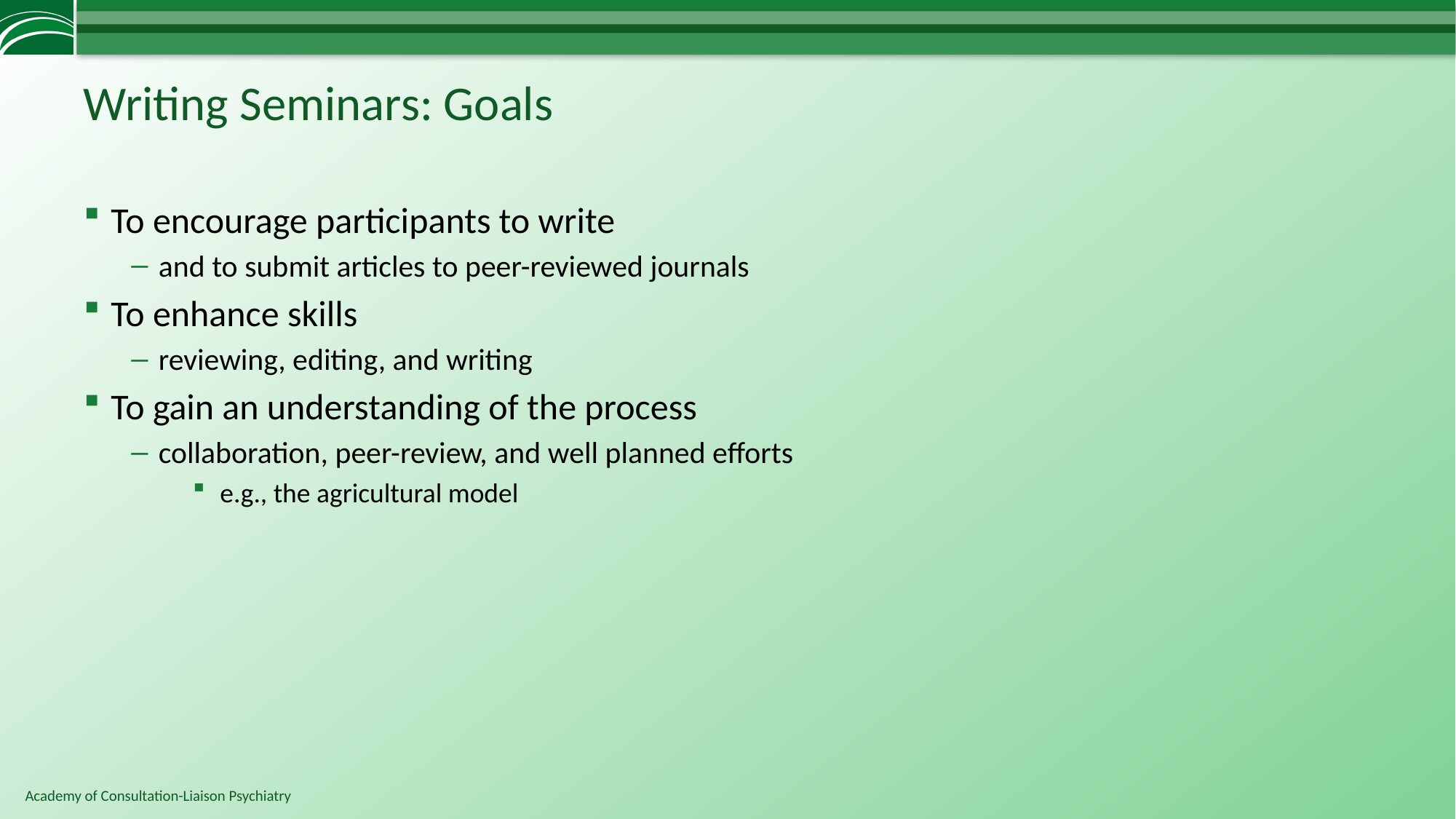

# Writing Seminars: Goals
To encourage participants to write
and to submit articles to peer-reviewed journals
To enhance skills
reviewing, editing, and writing
To gain an understanding of the process
collaboration, peer-review, and well planned efforts
e.g., the agricultural model